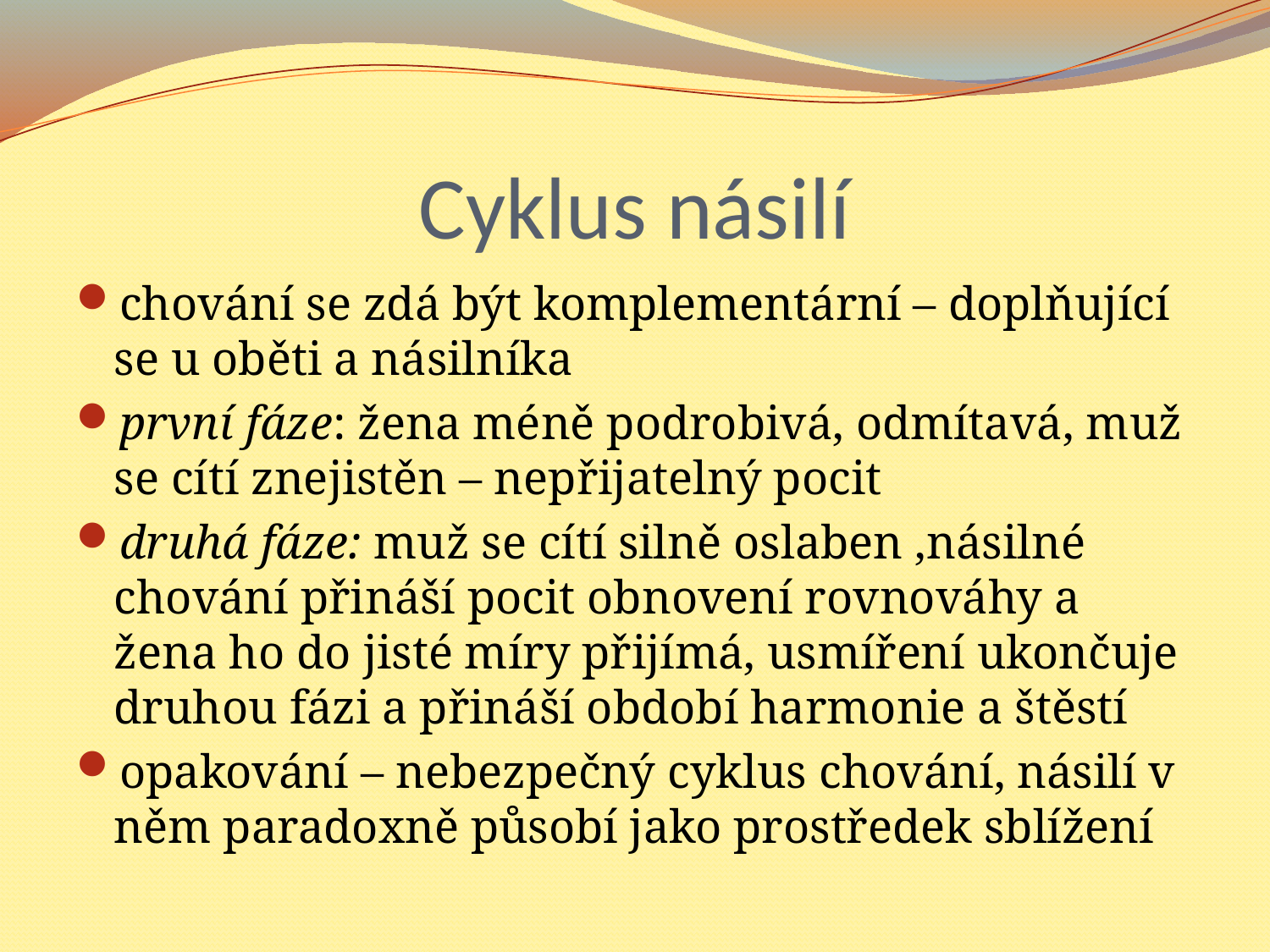

# Cyklus násilí
chování se zdá být komplementární – doplňující se u oběti a násilníka
první fáze: žena méně podrobivá, odmítavá, muž se cítí znejistěn – nepřijatelný pocit
druhá fáze: muž se cítí silně oslaben ,násilné chování přináší pocit obnovení rovnováhy a žena ho do jisté míry přijímá, usmíření ukončuje druhou fázi a přináší období harmonie a štěstí
opakování – nebezpečný cyklus chování, násilí v něm paradoxně působí jako prostředek sblížení